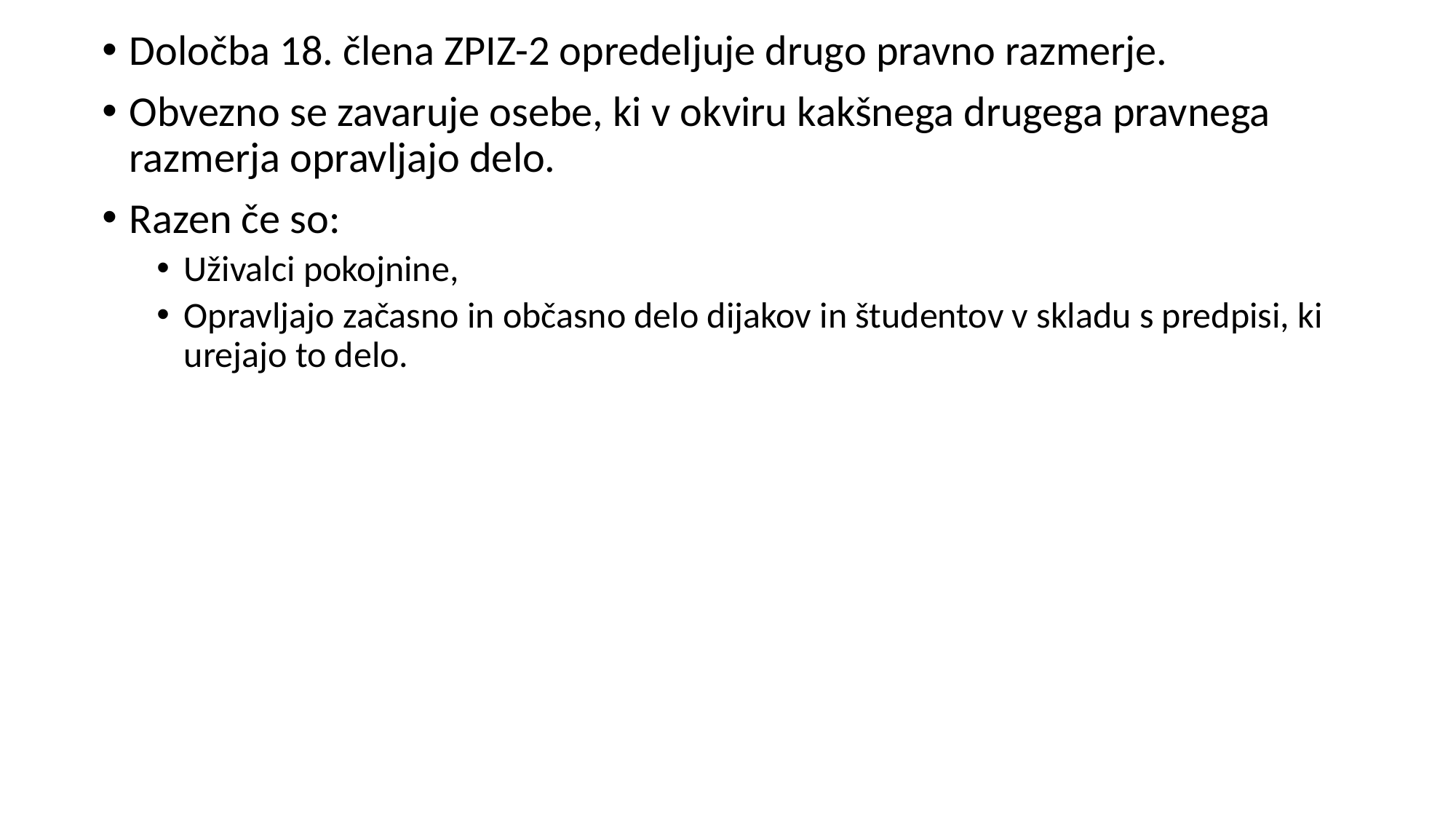

Določba 18. člena ZPIZ-2 opredeljuje drugo pravno razmerje.
Obvezno se zavaruje osebe, ki v okviru kakšnega drugega pravnega razmerja opravljajo delo.
Razen če so:
Uživalci pokojnine,
Opravljajo začasno in občasno delo dijakov in študentov v skladu s predpisi, ki urejajo to delo.